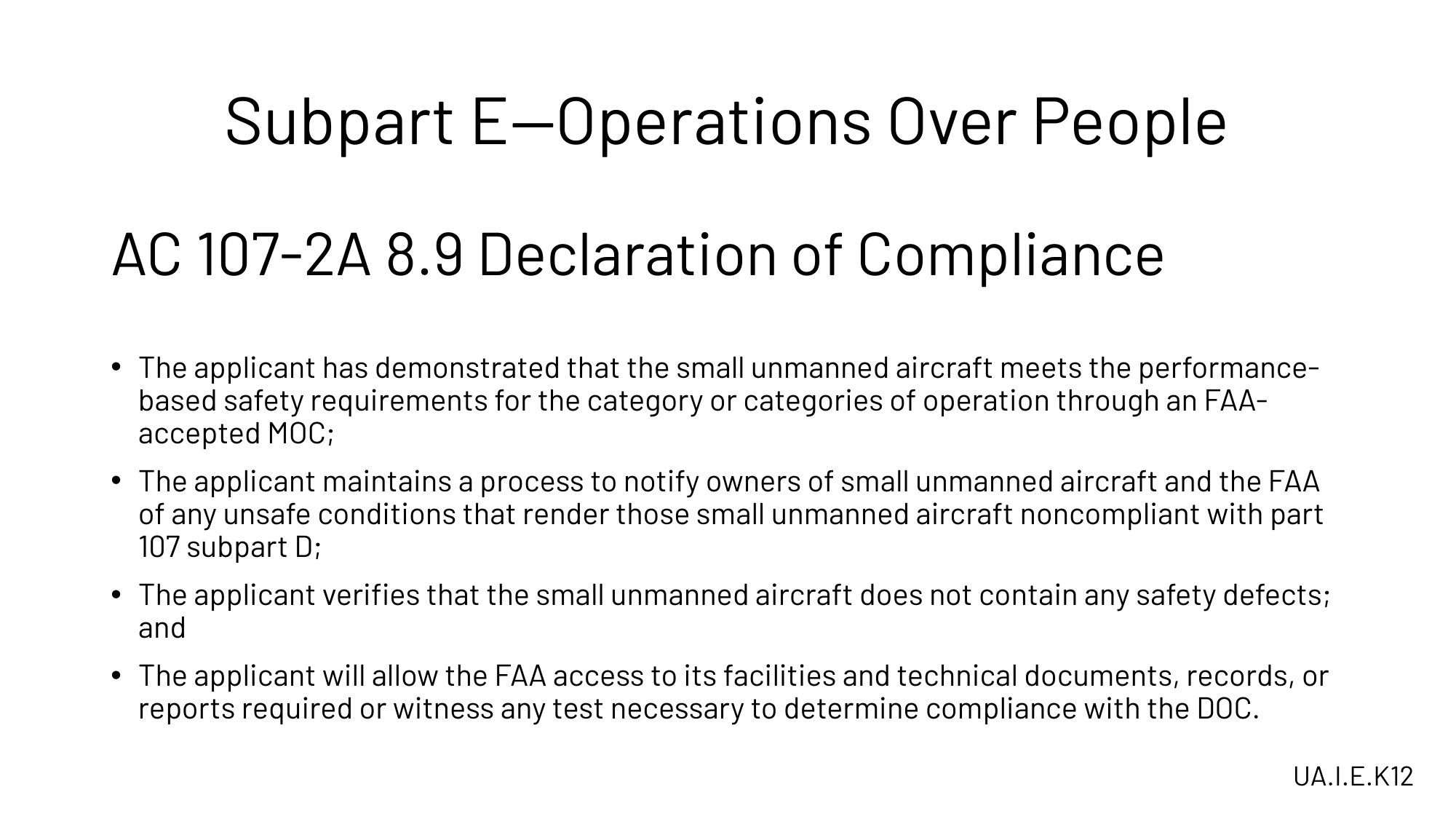

# Subpart E—Operations Over People
AC 107-2A 8.9 Declaration of Compliance

The applicant has demonstrated that the small unmanned aircraft meets the performance-based safety requirements for the category or categories of operation through an FAA-accepted MOC;
The applicant maintains a process to notify owners of small unmanned aircraft and the FAA of any unsafe conditions that render those small unmanned aircraft noncompliant with part 107 subpart D;
The applicant verifies that the small unmanned aircraft does not contain any safety defects; and
The applicant will allow the FAA access to its facilities and technical documents, records, or reports required or witness any test necessary to determine compliance with the DOC.
UA.I.E.K12